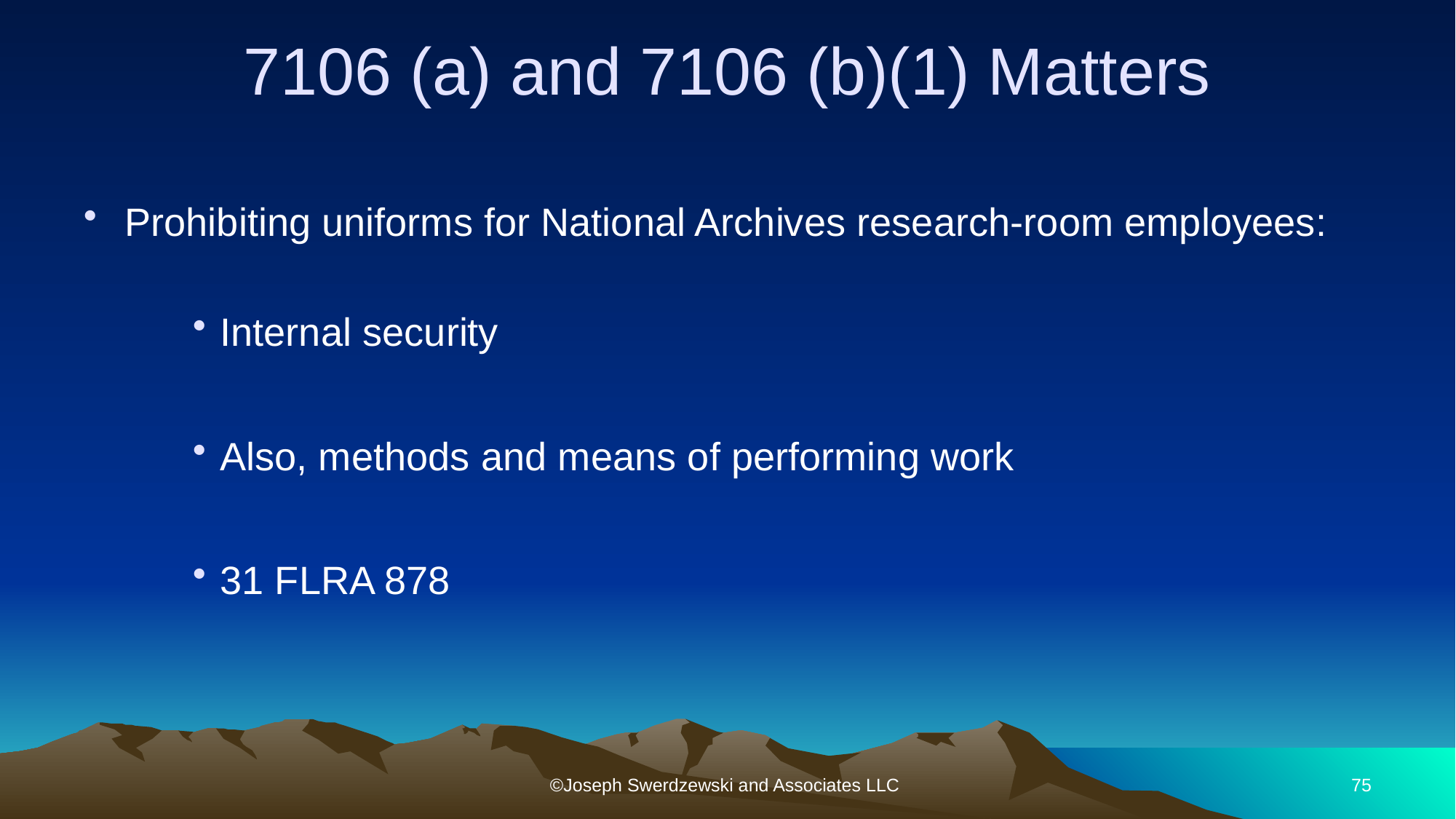

# 7106 (a) and 7106 (b)(1) Matters
Prohibiting uniforms for National Archives research-room employees:

Internal security

Also, methods and means of performing work

31 FLRA 878
©Joseph Swerdzewski and Associates LLC
75